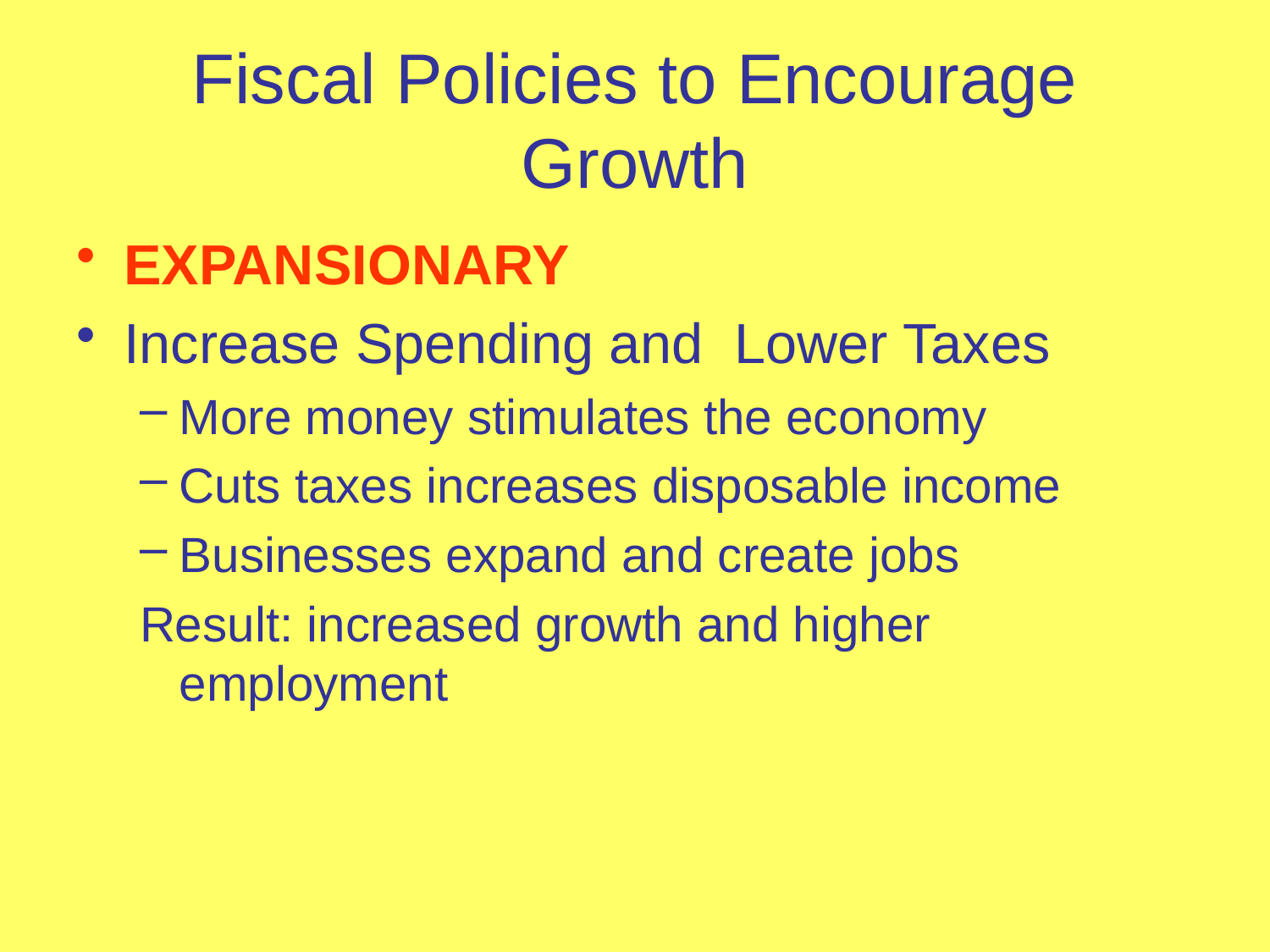

# Fiscal Policies to Encourage Growth
EXPANSIONARY
Increase Spending and  Lower Taxes
More money stimulates the economy
Cuts taxes increases disposable income
Businesses expand and create jobs
Result: increased growth and higher employment